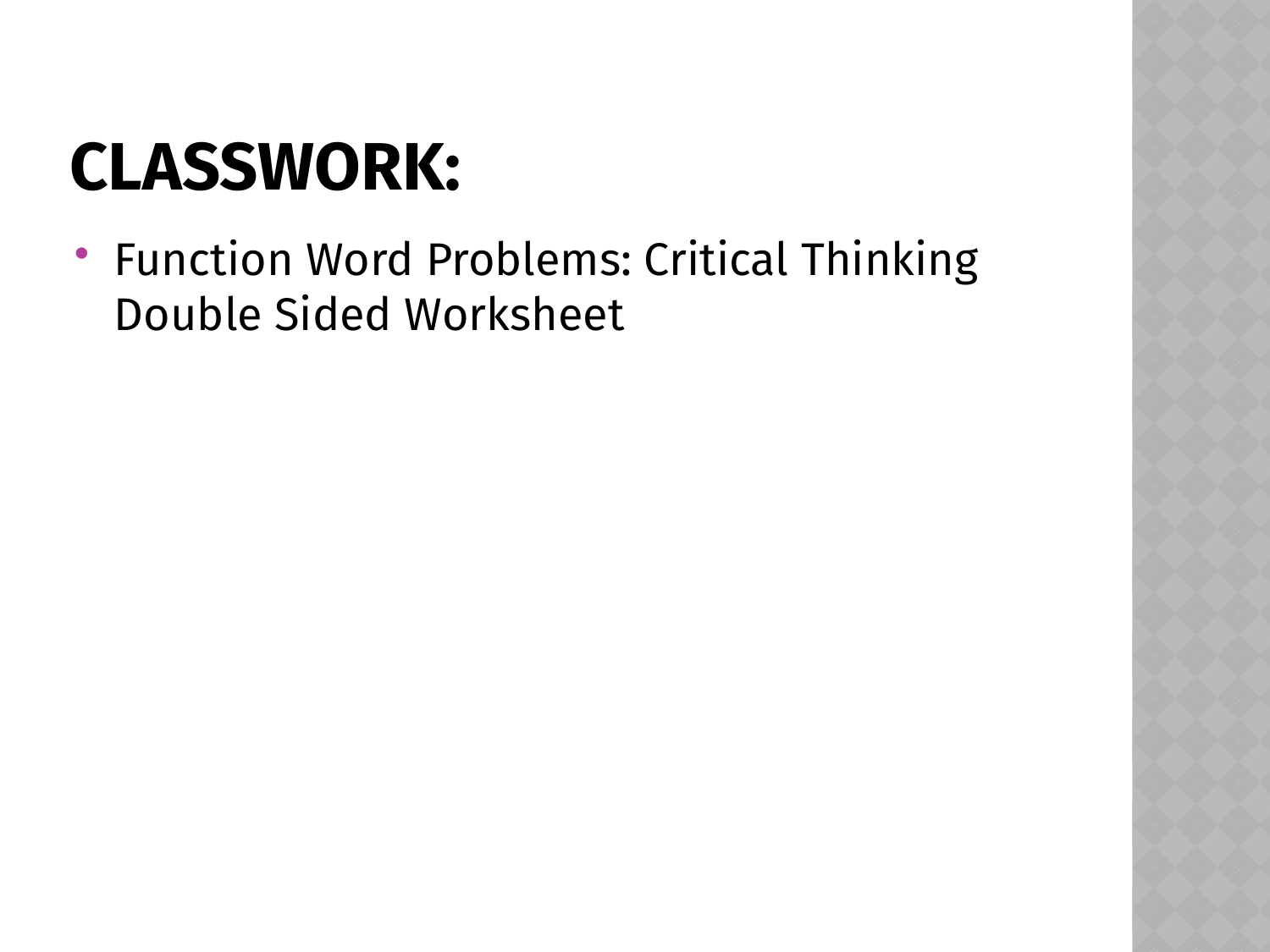

# Classwork:
Function Word Problems: Critical Thinking Double Sided Worksheet